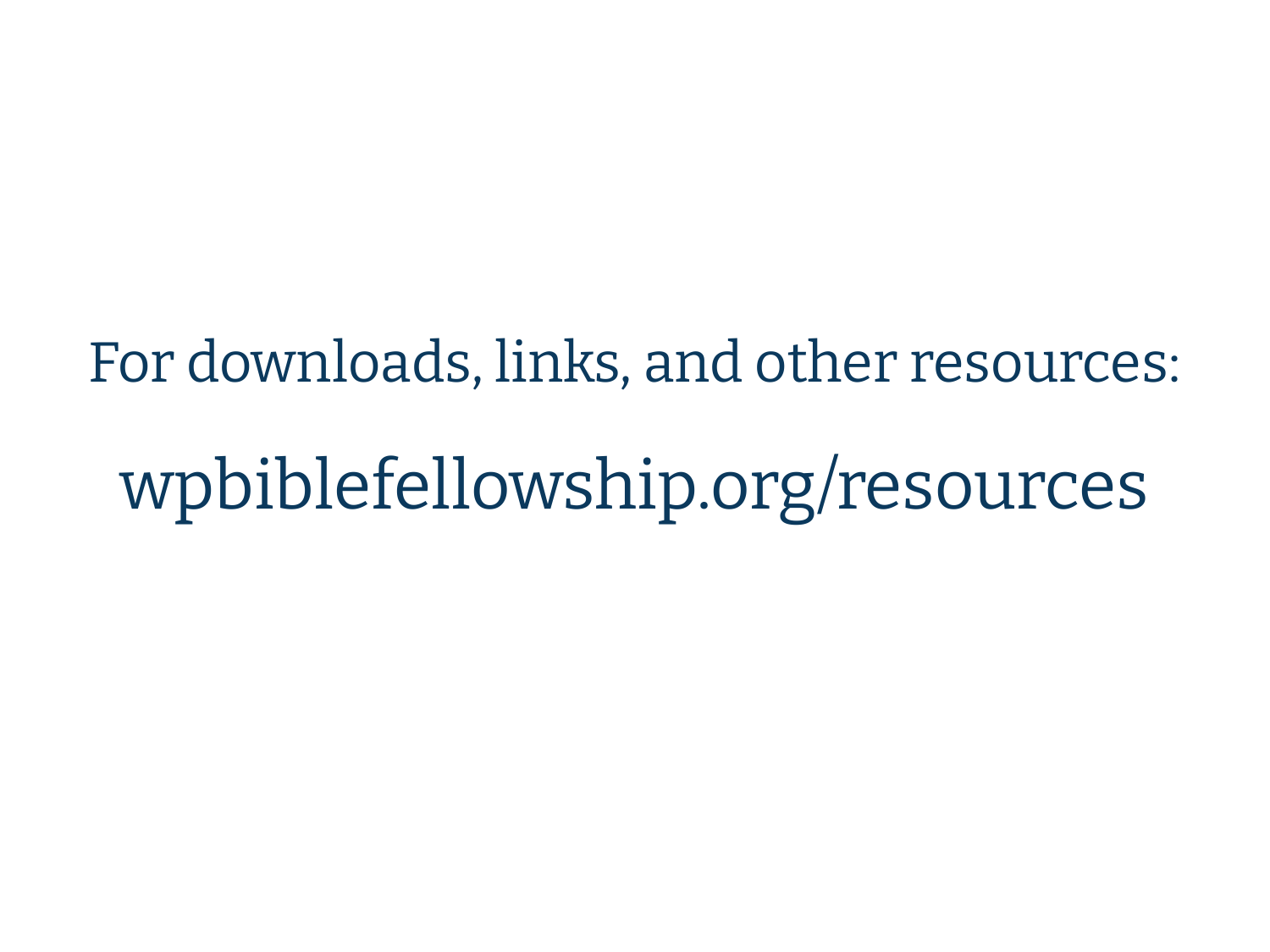

For downloads, links, and other resources:
# wpbiblefellowship.org/resources